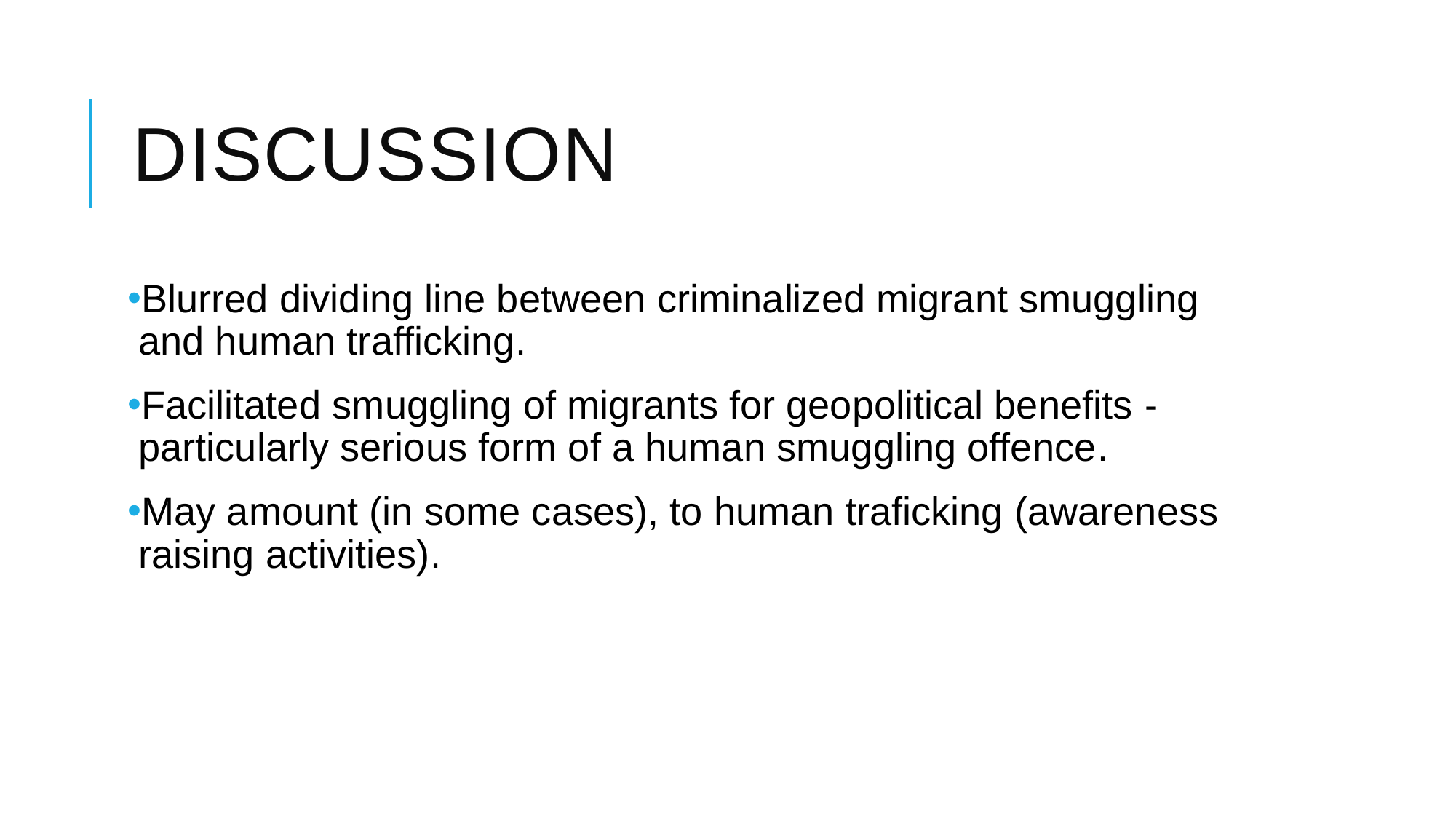

# Discussion
Blurred dividing line between criminalized migrant smuggling and human trafficking.
Facilitated smuggling of migrants for geopolitical benefits - particularly serious form of a human smuggling offence.
May amount (in some cases), to human traficking (awareness raising activities).